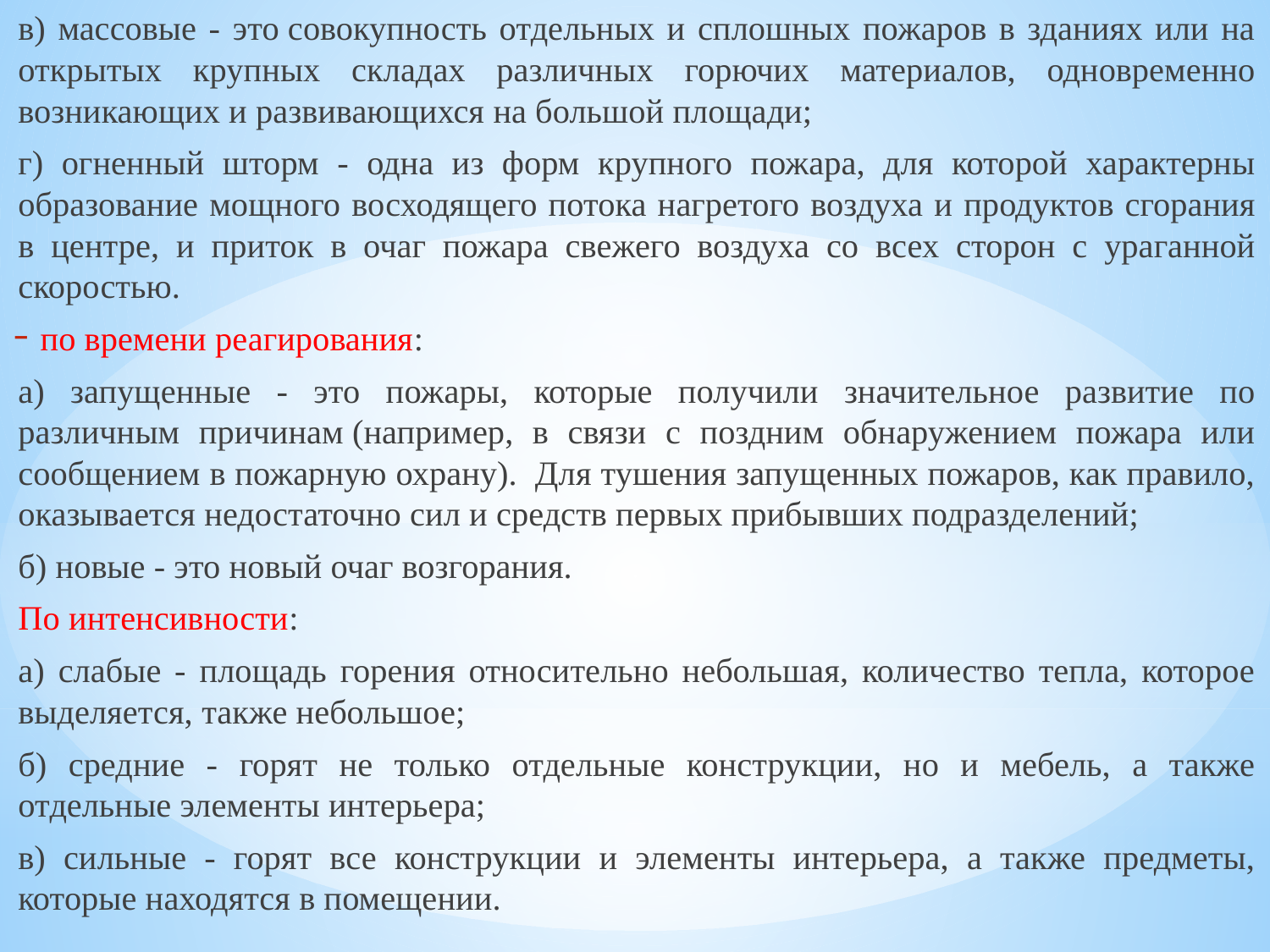

в) массовые - это совокупность отдельных и сплошных пожаров в зданиях или на открытых крупных складах различных горючих материалов, одновременно возникающих и развивающихся на большой площади;
г) огненный шторм - одна из форм крупного пожара, для которой характерны образование мощного восходящего потока нагретого воздуха и продуктов сгорания в центре, и приток в очаг пожара свежего воздуха со всех сторон с ураганной скоростью.
по времени реагирования:
а) запущенные - это пожары, которые получили значительное развитие по различным причинам (например, в связи с поздним обнаружением пожара или сообщением в пожарную охрану).  Для тушения запущенных пожаров, как правило, оказывается недостаточно сил и средств первых прибывших подразделений;
б) новые - это новый очаг возгорания.
По интенсивности:
а) слабые - площадь горения относительно небольшая, количество тепла, которое выделяется, также небольшое;
б) средние - горят не только отдельные конструкции, но и мебель, а также отдельные элементы интерьера;
в) сильные - горят все конструкции и элементы интерьера, а также предметы, которые находятся в помещении.